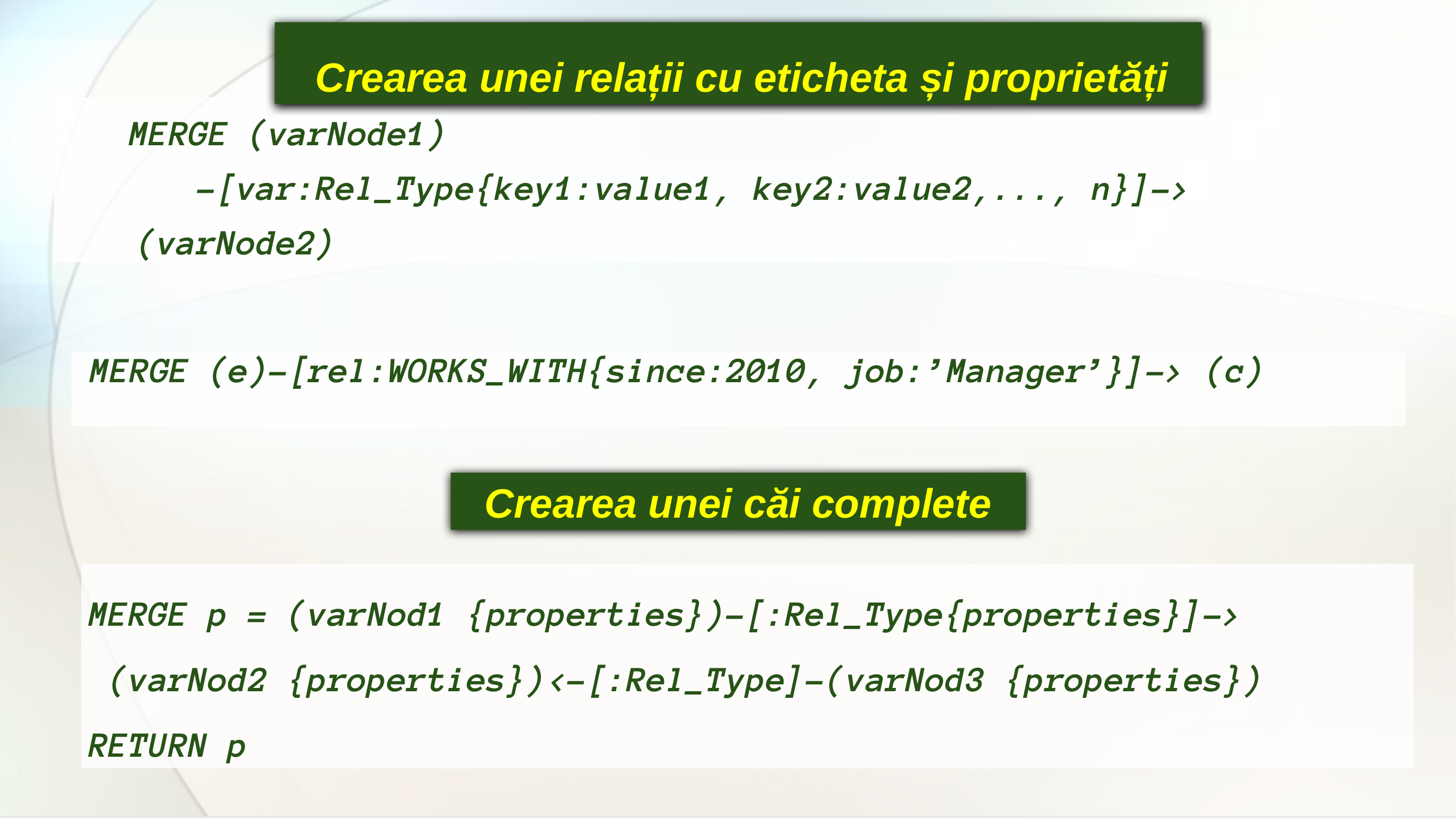

Crearea unei relații cu eticheta și proprietăți
| MERGE (varNode1) -[var:Rel\_Type{key1:value1, key2:value2,..., n}]-> (varNode2) |
| --- |
| MERGE (e)-[rel:WORKS\_WITH{since:2010, job:’Manager’}]-> (c) |
| --- |
Crearea unei căi complete
MERGE p = (varNod1 {properties})-[:Rel_Type{properties}]->
 (varNod2 {properties})<-[:Rel_Type]-(varNod3 {properties})
RETURN p